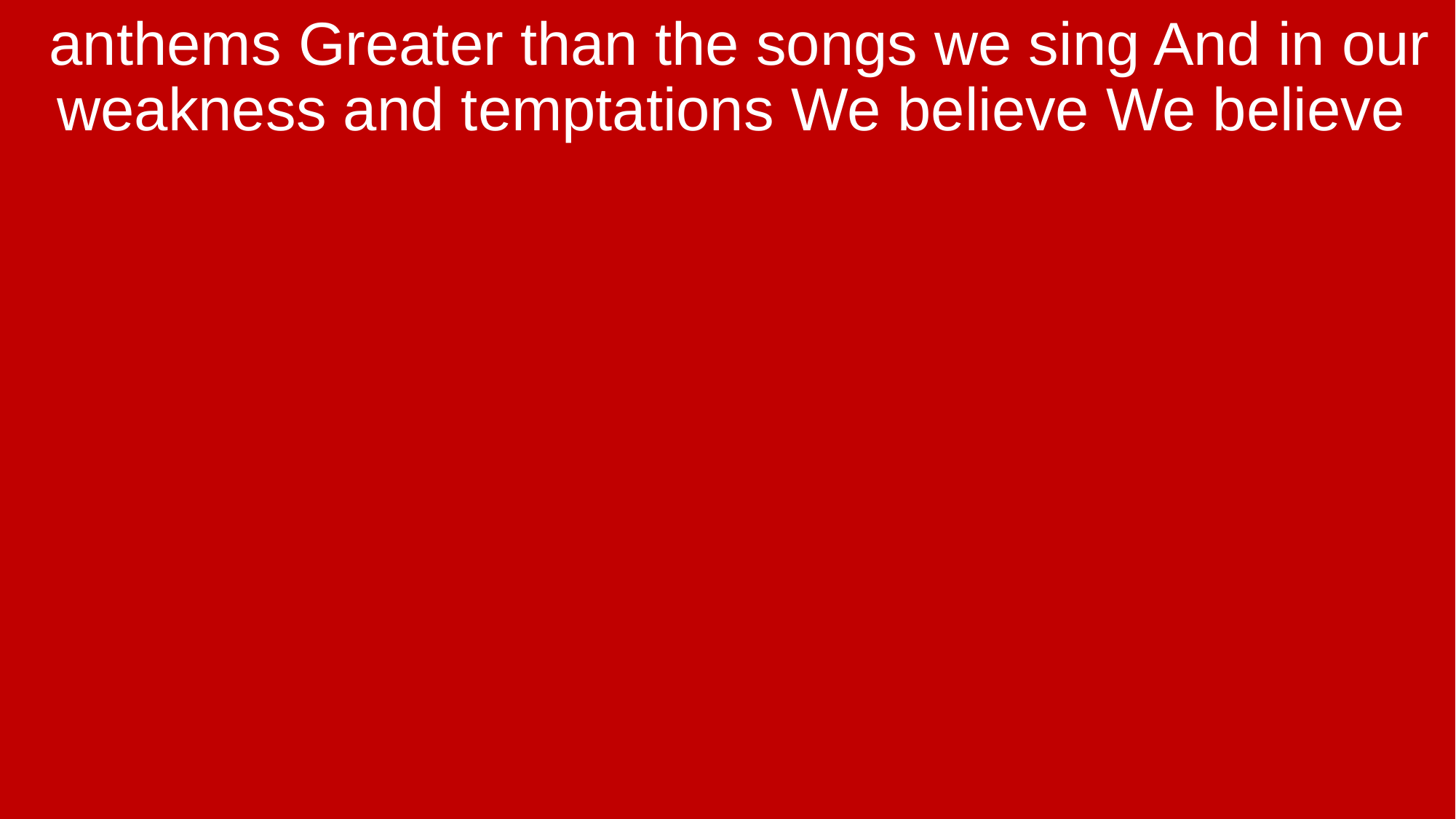

anthems Greater than the songs we sing And in our weakness and temptations We believe We believe